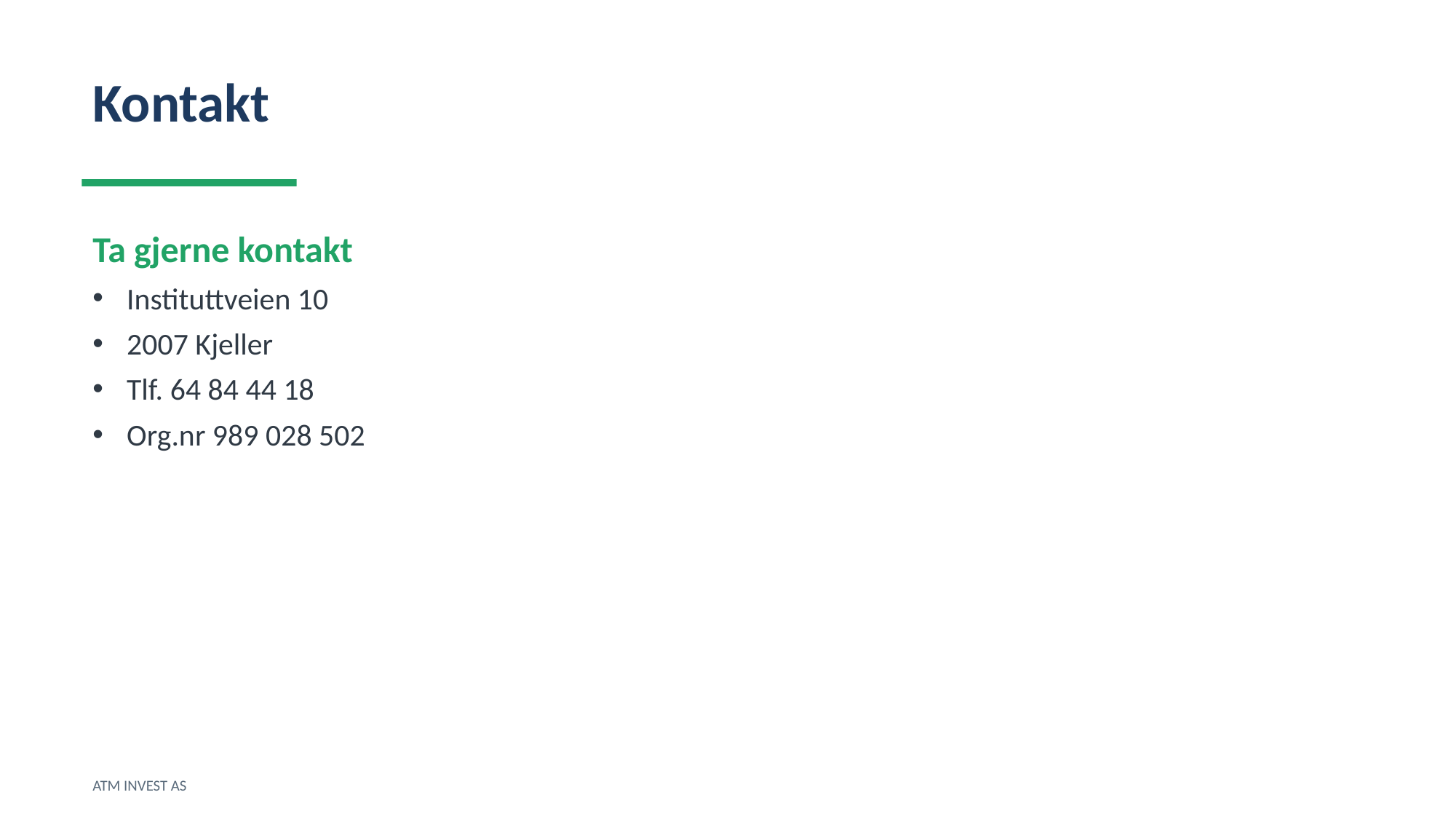

Kontakt

Ta gjerne kontakt
Instituttveien 10
2007 Kjeller
Tlf. 64 84 44 18
Org.nr 989 028 502
ATM INVEST AS